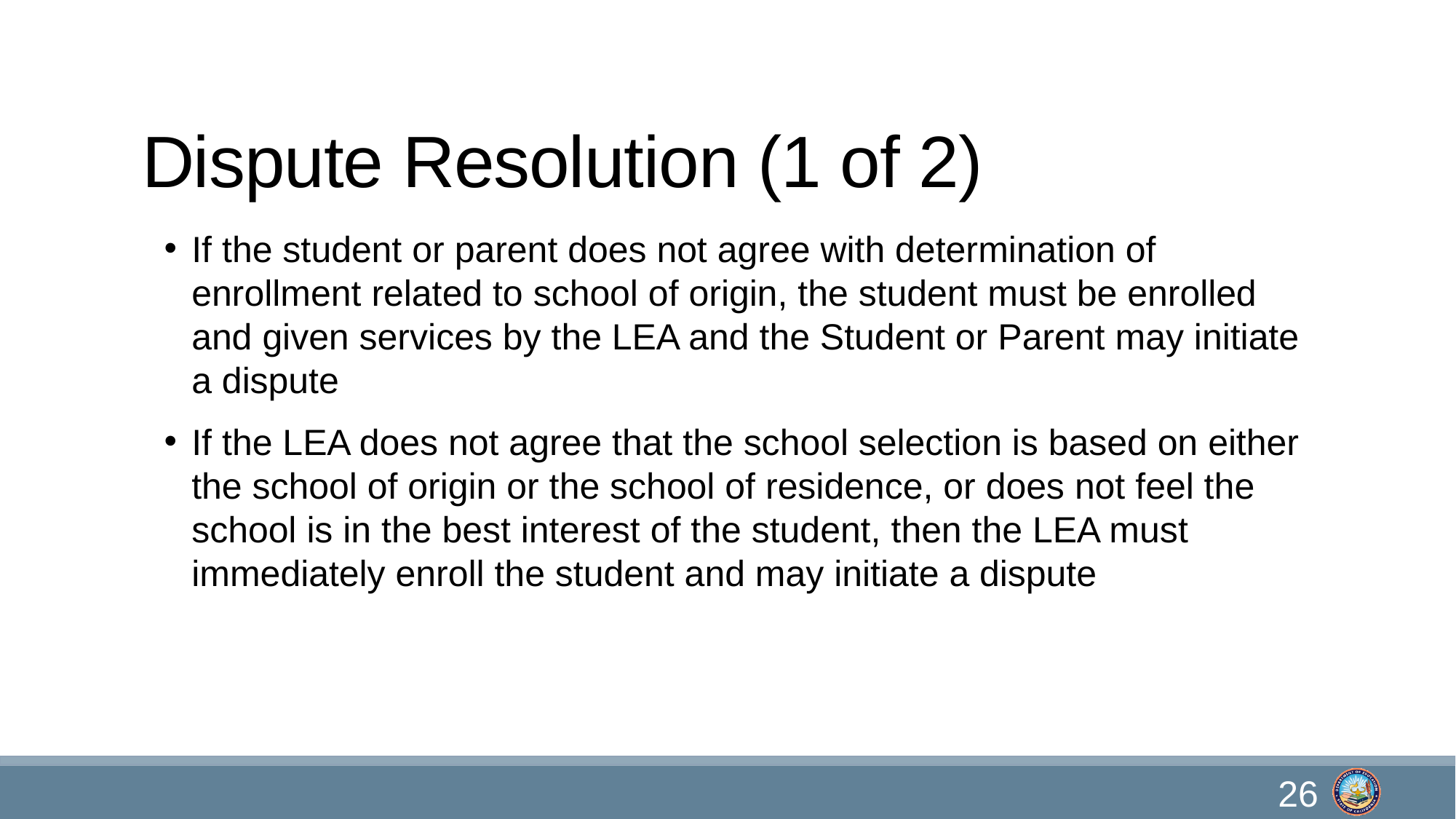

# Dispute Resolution (1 of 2)
If the student or parent does not agree with determination of enrollment related to school of origin, the student must be enrolled and given services by the LEA and the Student or Parent may initiate a dispute
If the LEA does not agree that the school selection is based on either the school of origin or the school of residence, or does not feel the school is in the best interest of the student, then the LEA must immediately enroll the student and may initiate a dispute
26